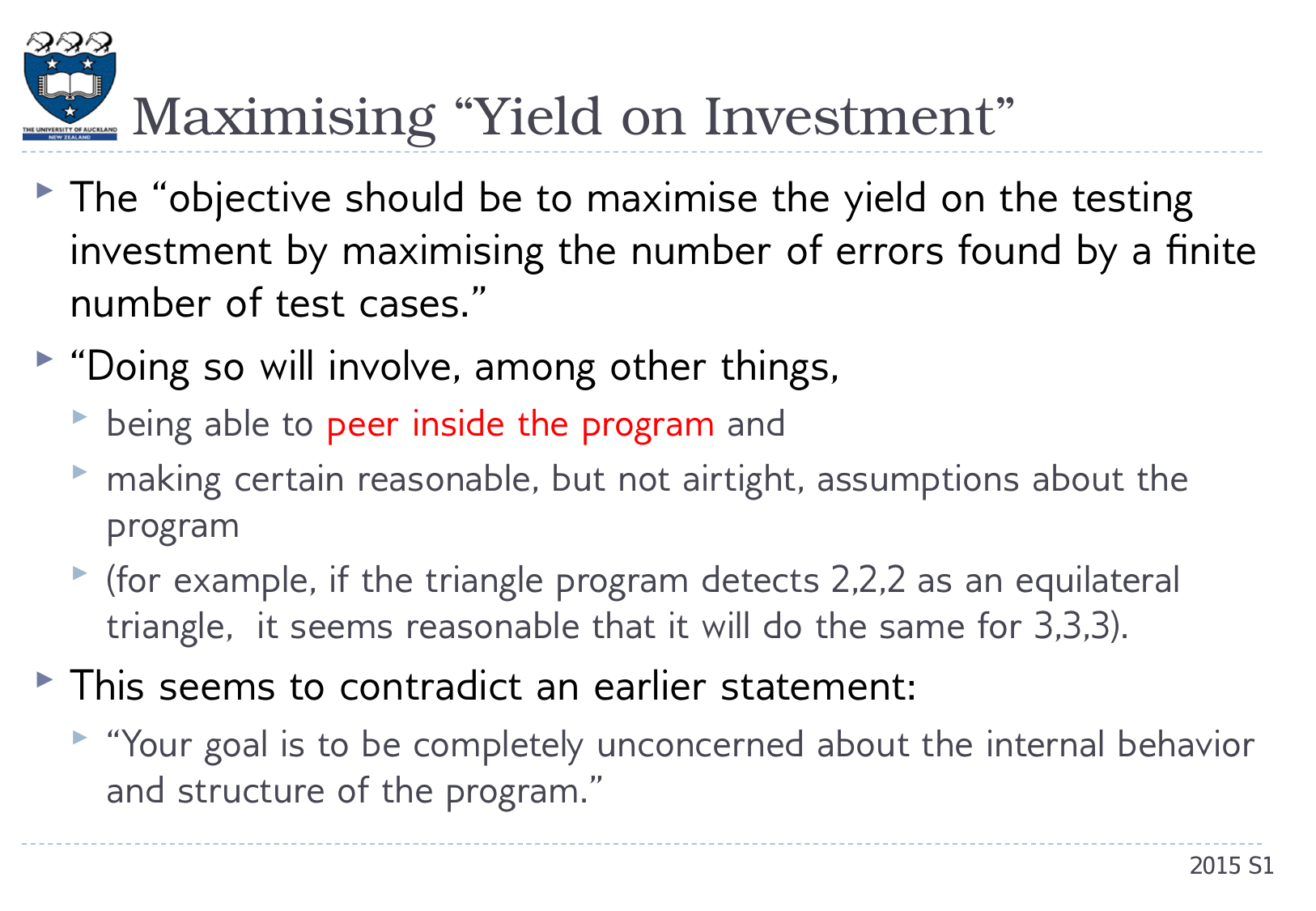

# Maximising “Yield on Investment”
The “objective should be to maximise the yield on the testing investment by maximising the number of errors found by a finite number of test cases.”
“Doing so will involve, among other things,
being able to peer inside the program and
making certain reasonable, but not airtight, assumptions about the program
(for example, if the triangle program detects 2,2,2 as an equilateral triangle,  it seems reasonable that it will do the same for 3,3,3).
This seems to contradict an earlier statement:
“Your goal is to be completely unconcerned about the internal behavior and structure of the program.”

2015 S1